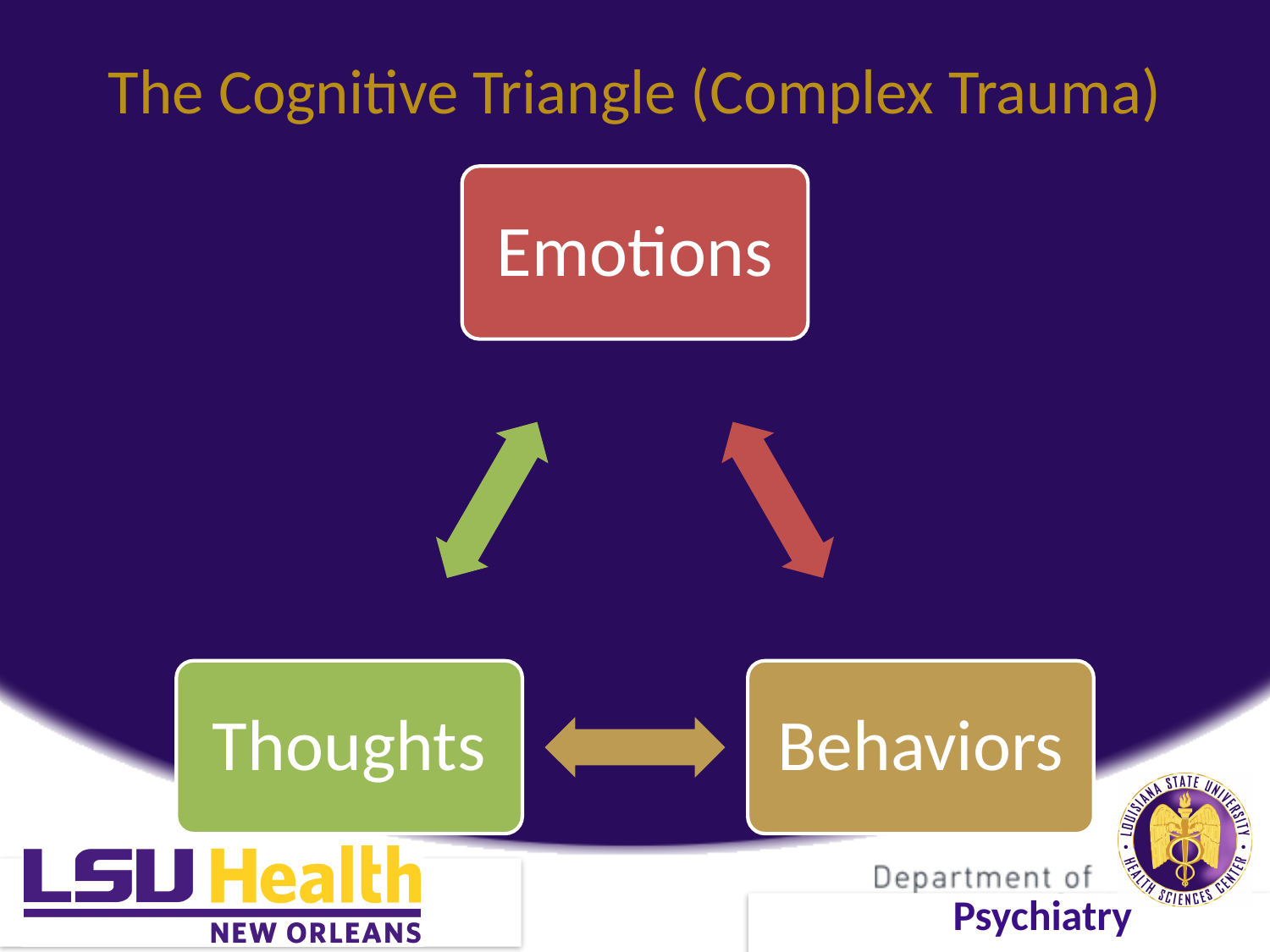

# The Cognitive Triangle (Complex Trauma)
Emotions

Behaviors

Thoughts